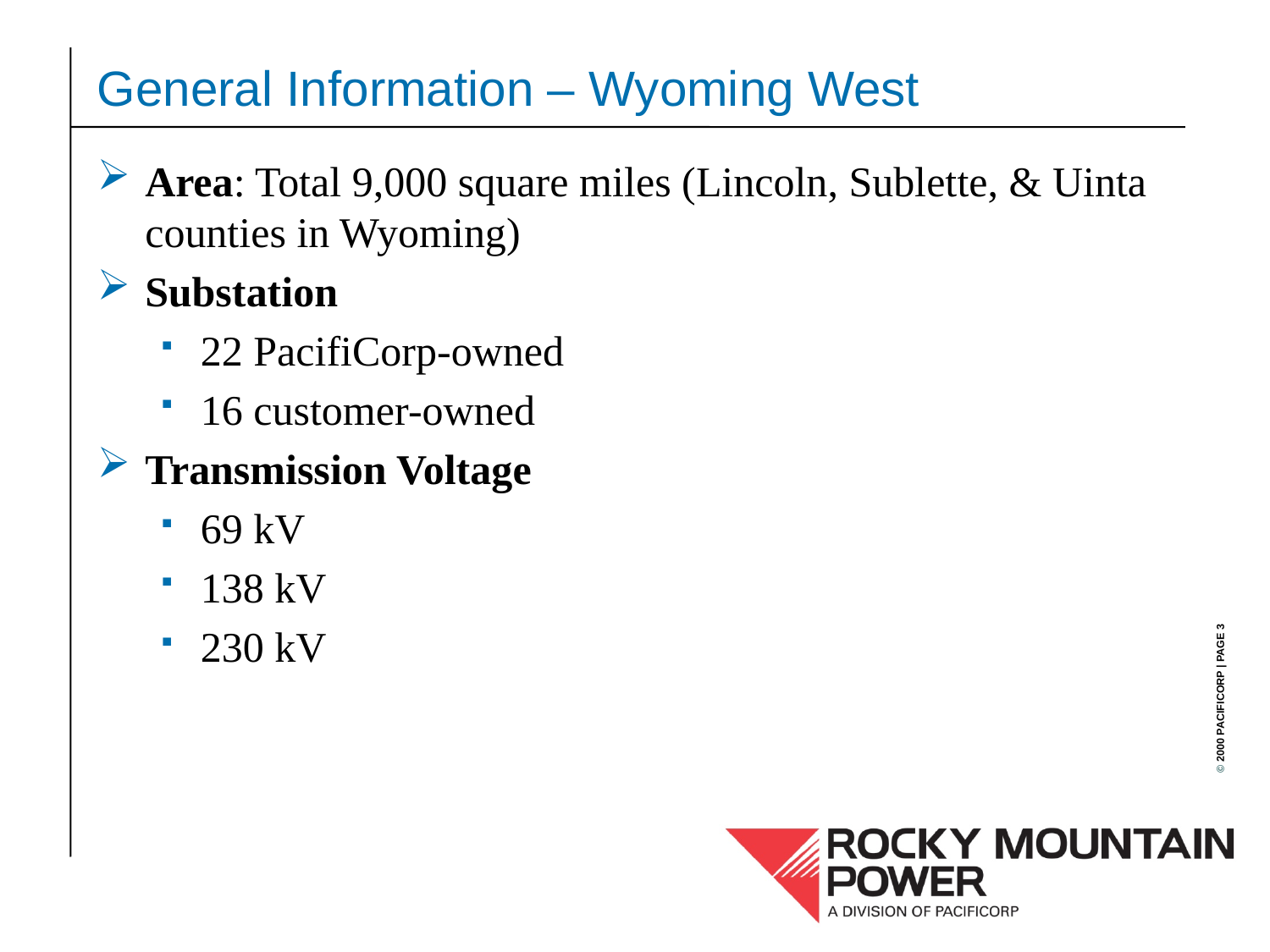

# General Information – Wyoming West
Area: Total 9,000 square miles (Lincoln, Sublette, & Uinta counties in Wyoming)
Substation
22 PacifiCorp-owned
16 customer-owned
Transmission Voltage
69 kV
138 kV
230 kV